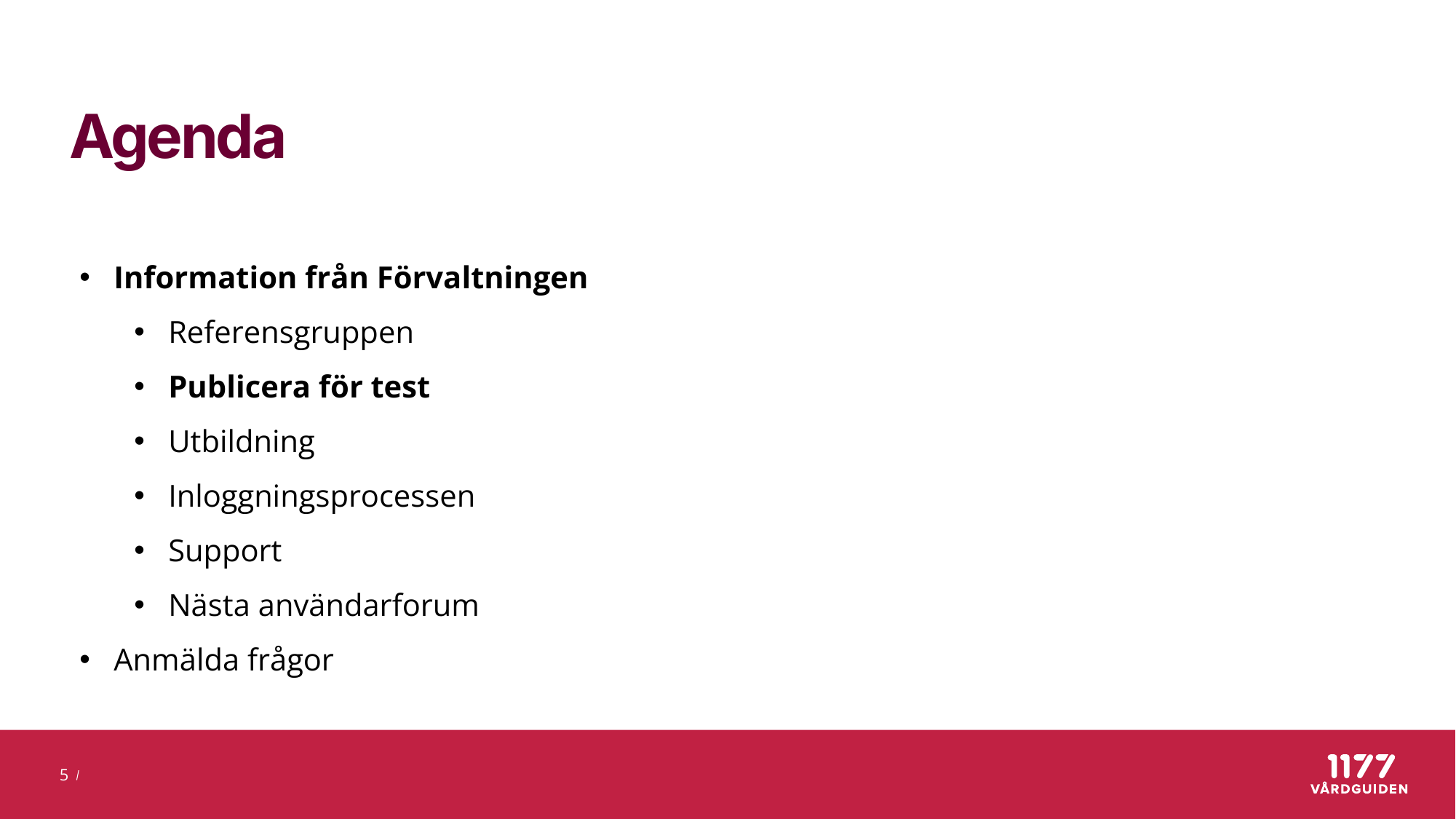

# Agenda
Information från Förvaltningen
Referensgruppen
Publicera för test
Utbildning
Inloggningsprocessen
Support
Nästa användarforum
Anmälda frågor

5